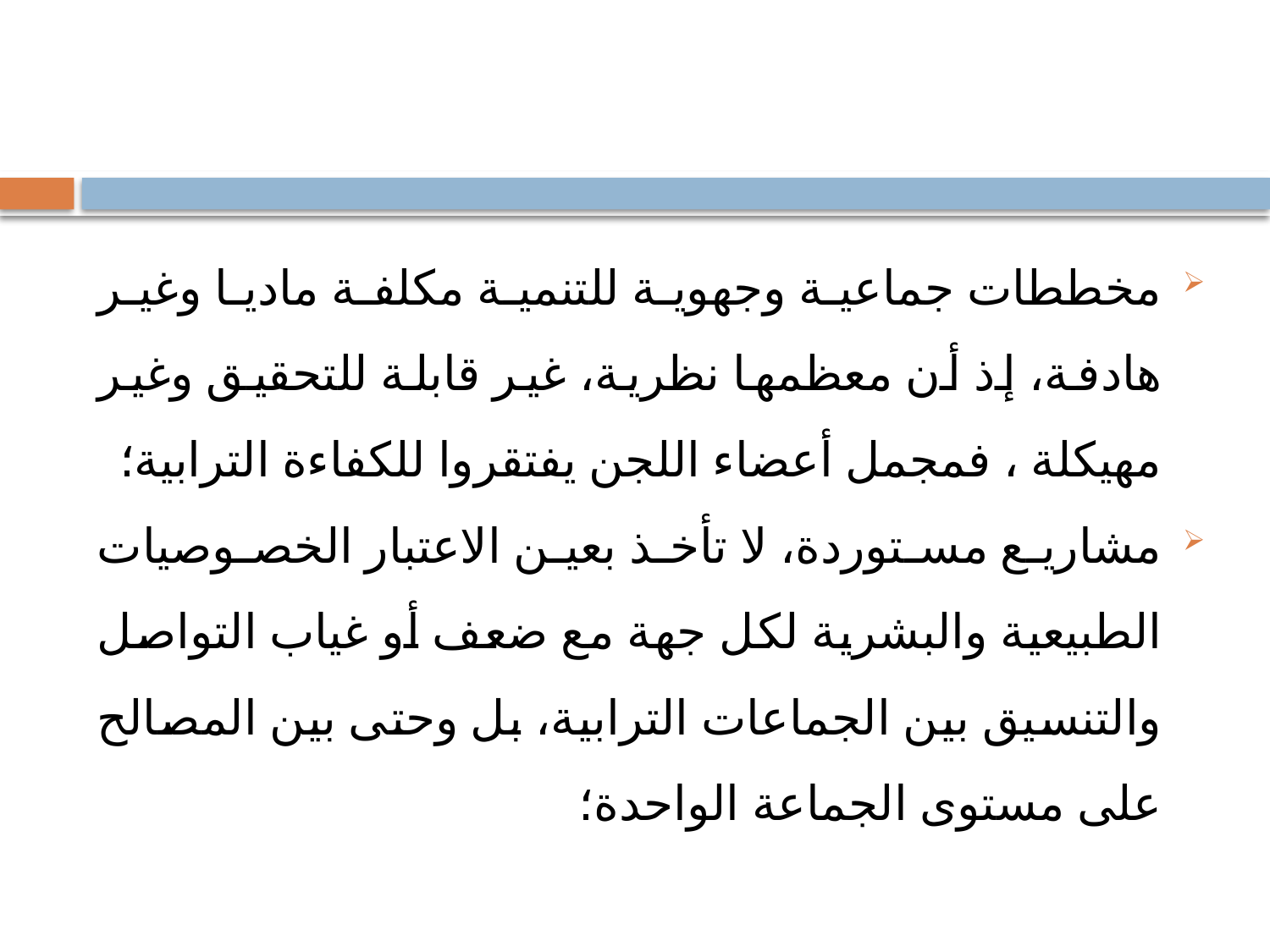

#
مخططات جماعية وجهوية للتنمية مكلفة ماديا وغير هادفة، إذ أن معظمها نظرية، غير قابلة للتحقيق وغير مهيكلة ، فمجمل أعضاء اللجن يفتقروا للكفاءة الترابية؛
مشاريع مستوردة، لا تأخذ بعين الاعتبار الخصوصيات الطبيعية والبشرية لكل جهة مع ضعف أو غياب التواصل والتنسيق بين الجماعات الترابية، بل وحتى بين المصالح على مستوى الجماعة الواحدة؛